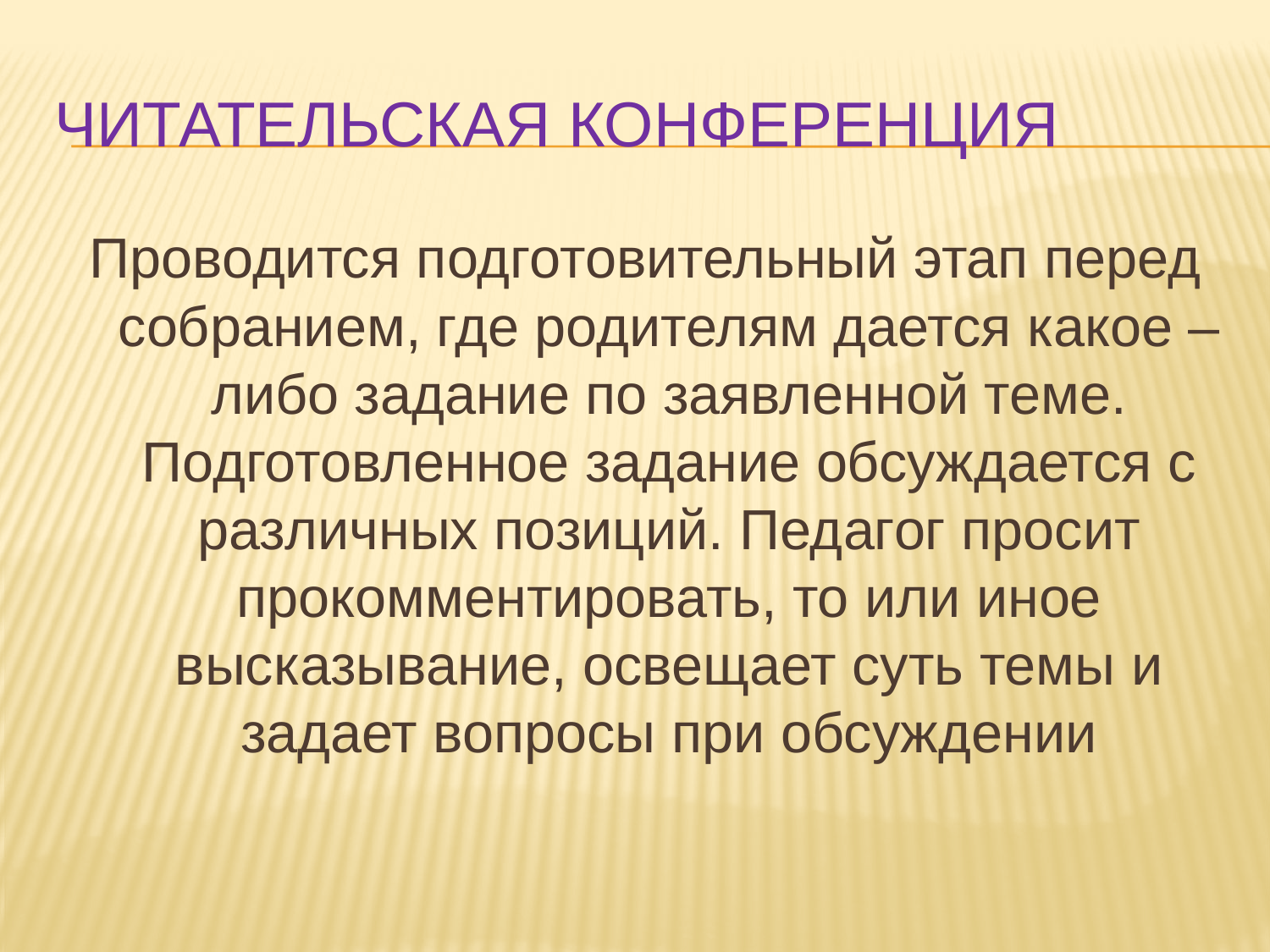

# Читательская конференция
Проводится подготовительный этап перед собранием, где родителям дается какое – либо задание по заявленной теме. Подготовленное задание обсуждается с различных позиций. Педагог просит прокомментировать, то или иное высказывание, освещает суть темы и задает вопросы при обсуждении